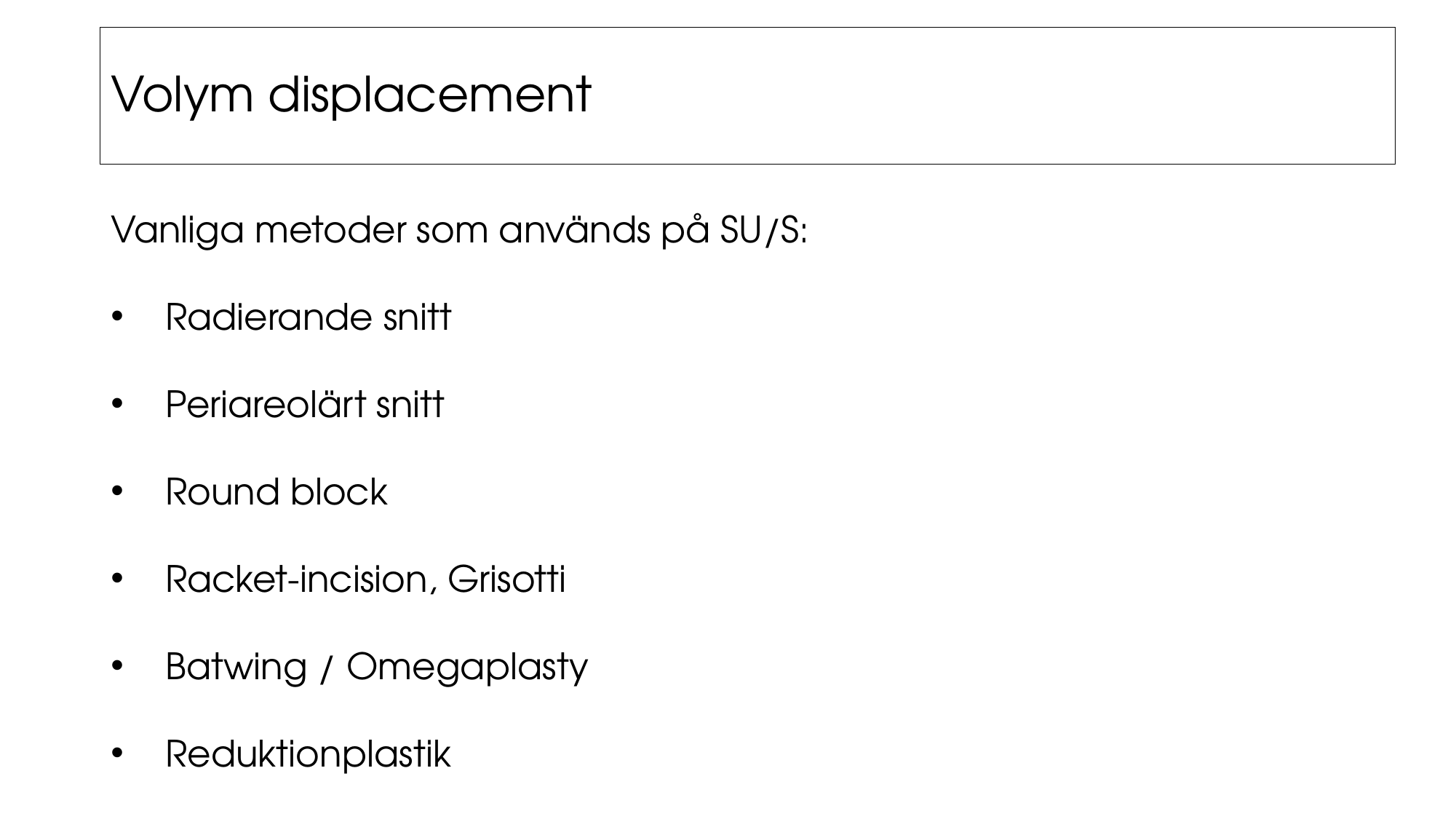

# Volym displacement
Vanliga metoder som används på SU/S:

Radierande snitt

Periareolärt snitt

Round block

Racket-incision, Grisotti

Batwing / Omegaplasty

Reduktionplastik